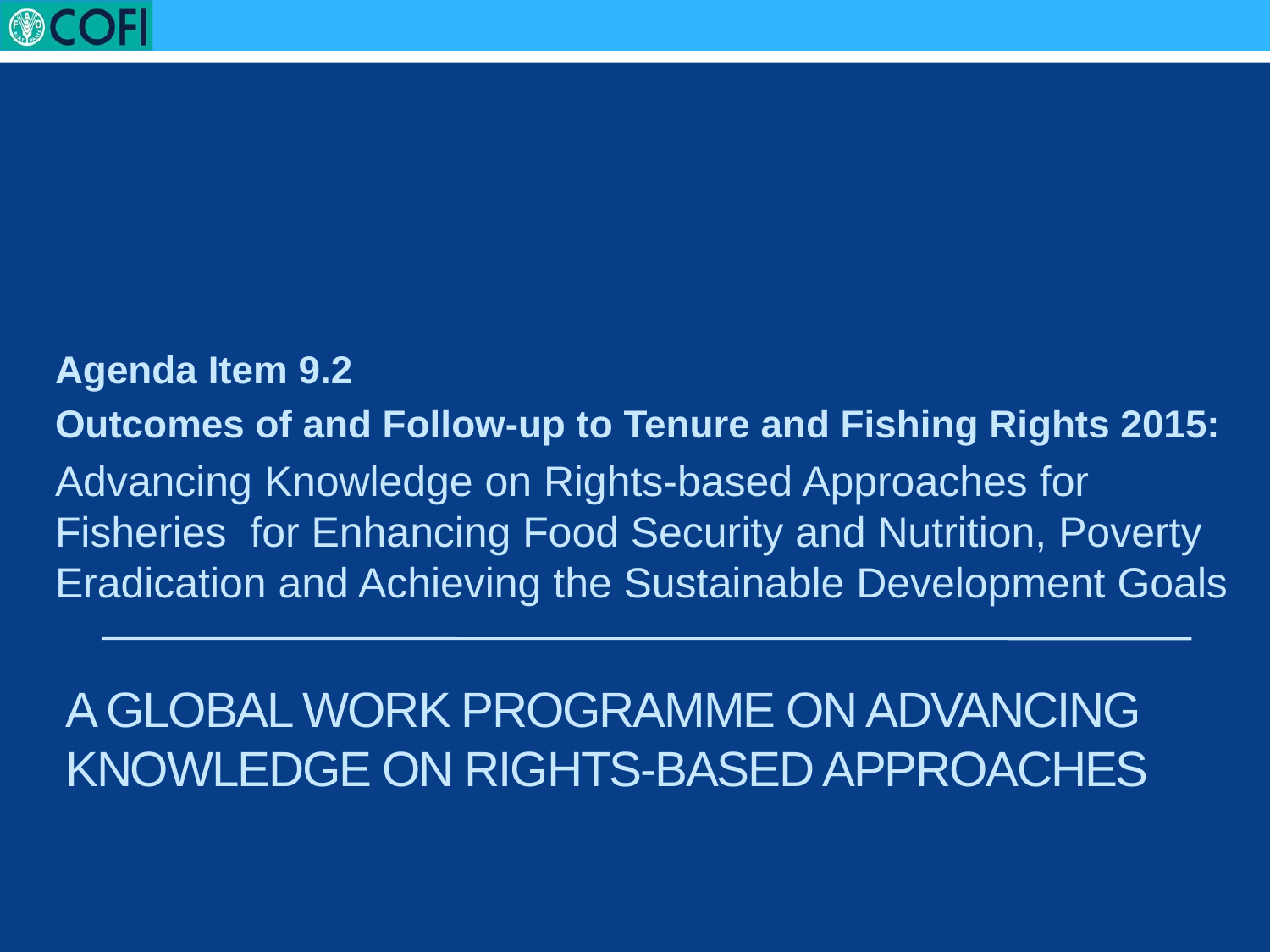

Agenda Item 9.2
Outcomes of and Follow-up to Tenure and Fishing Rights 2015:
Advancing Knowledge on Rights-based Approaches for Fisheries  for Enhancing Food Security and Nutrition, Poverty Eradication and Achieving the Sustainable Development Goals
# a global work programme on advancing knowledge on rights-based approaches